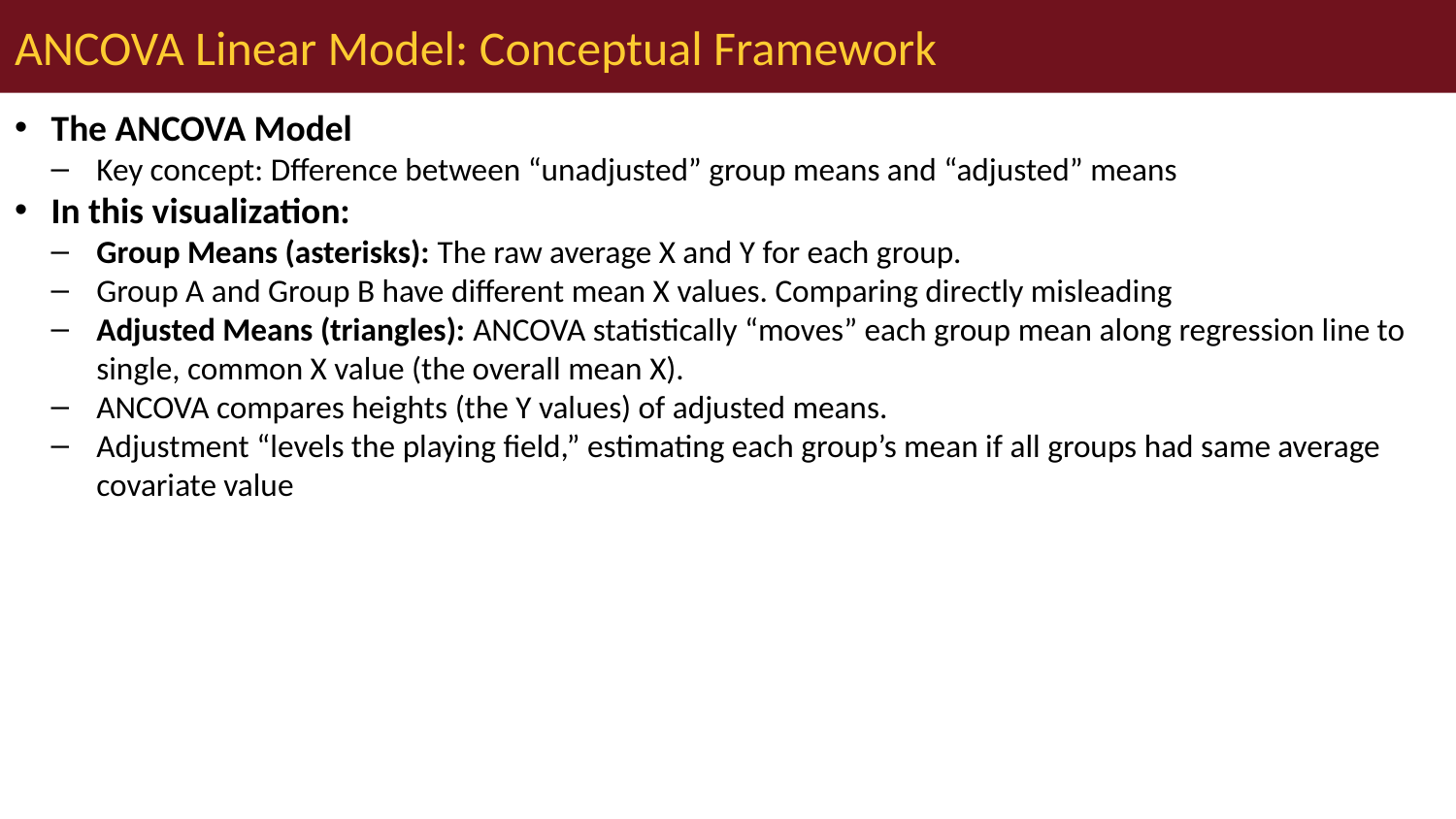

# ANCOVA Linear Model: Conceptual Framework
The ANCOVA Model
Key concept: Dfference between “unadjusted” group means and “adjusted” means
In this visualization:
Group Means (asterisks): The raw average X and Y for each group.
Group A and Group B have different mean X values. Comparing directly misleading
Adjusted Means (triangles): ANCOVA statistically “moves” each group mean along regression line to single, common X value (the overall mean X).
ANCOVA compares heights (the Y values) of adjusted means.
Adjustment “levels the playing field,” estimating each group’s mean if all groups had same average covariate value